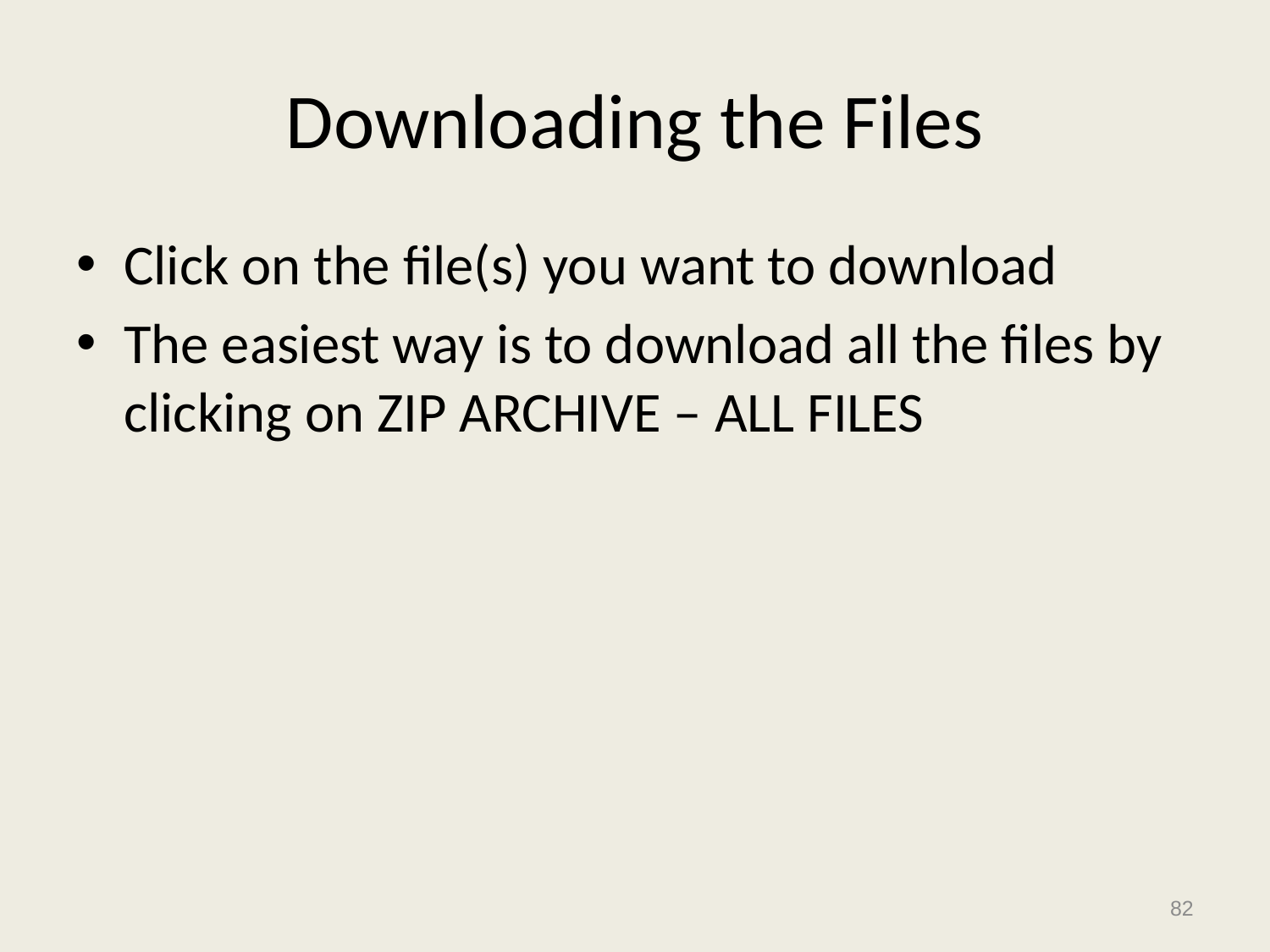

# Downloading the Files
Click on the file(s) you want to download
The easiest way is to download all the files by clicking on ZIP ARCHIVE – ALL FILES

82